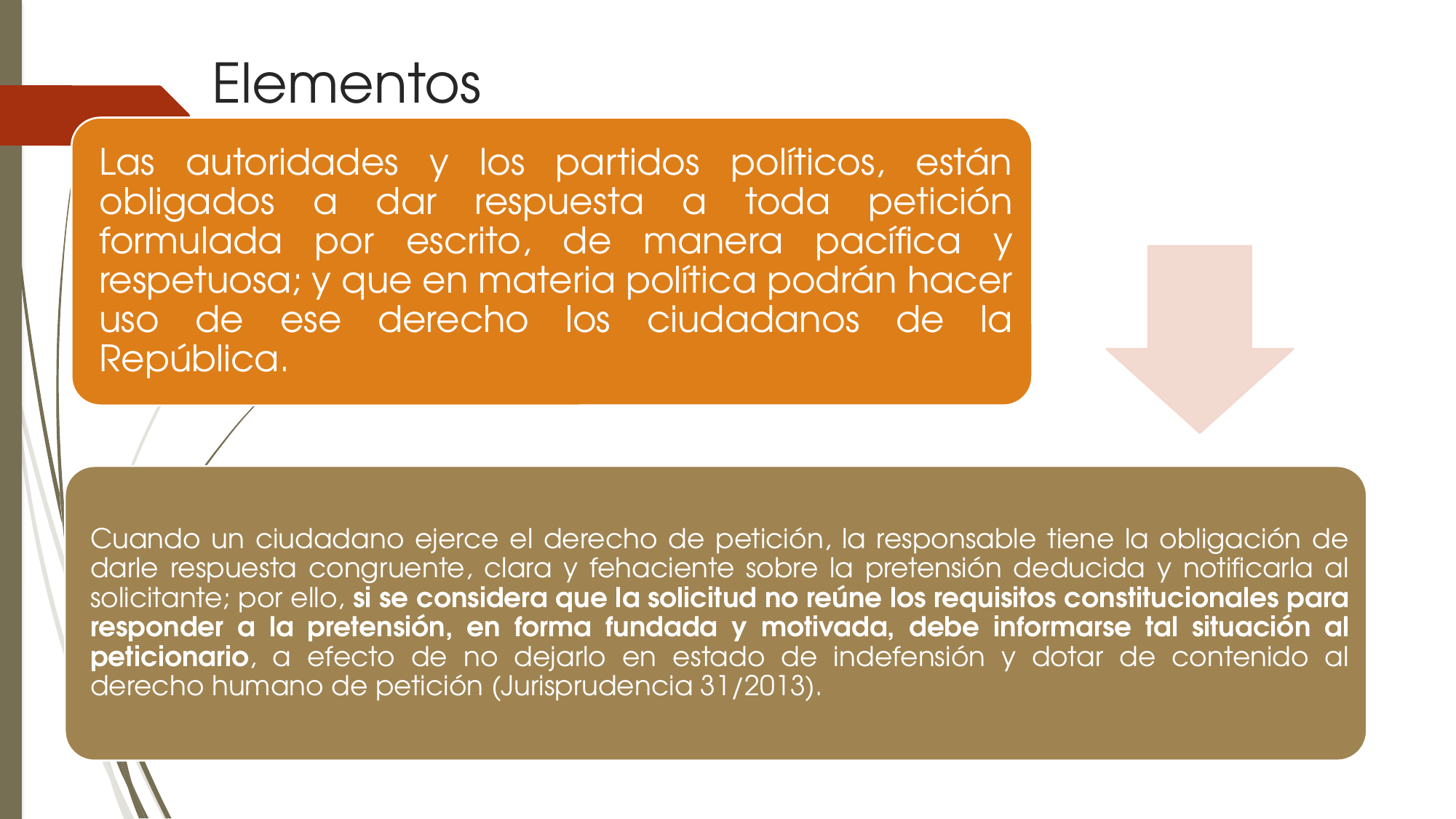

# Elementos
Las autoridades y los partidos políticos, están obligados a dar respuesta a toda petición formulada por escrito, de manera pacífica y respetuosa; y que en materia política podrán hacer uso de ese derecho los ciudadanos de la República.
Cuando un ciudadano ejerce el derecho de petición, la responsable tiene la obligación de darle respuesta congruente, clara y fehaciente sobre la pretensión deducida y notificarla al solicitante; por ello, si se considera que la solicitud no reúne los requisitos constitucionales para responder a la pretensión, en forma fundada y motivada, debe informarse tal situación al peticionario, a efecto de no dejarlo en estado de indefensión y dotar de contenido al derecho humano de petición (Jurisprudencia 31/2013).